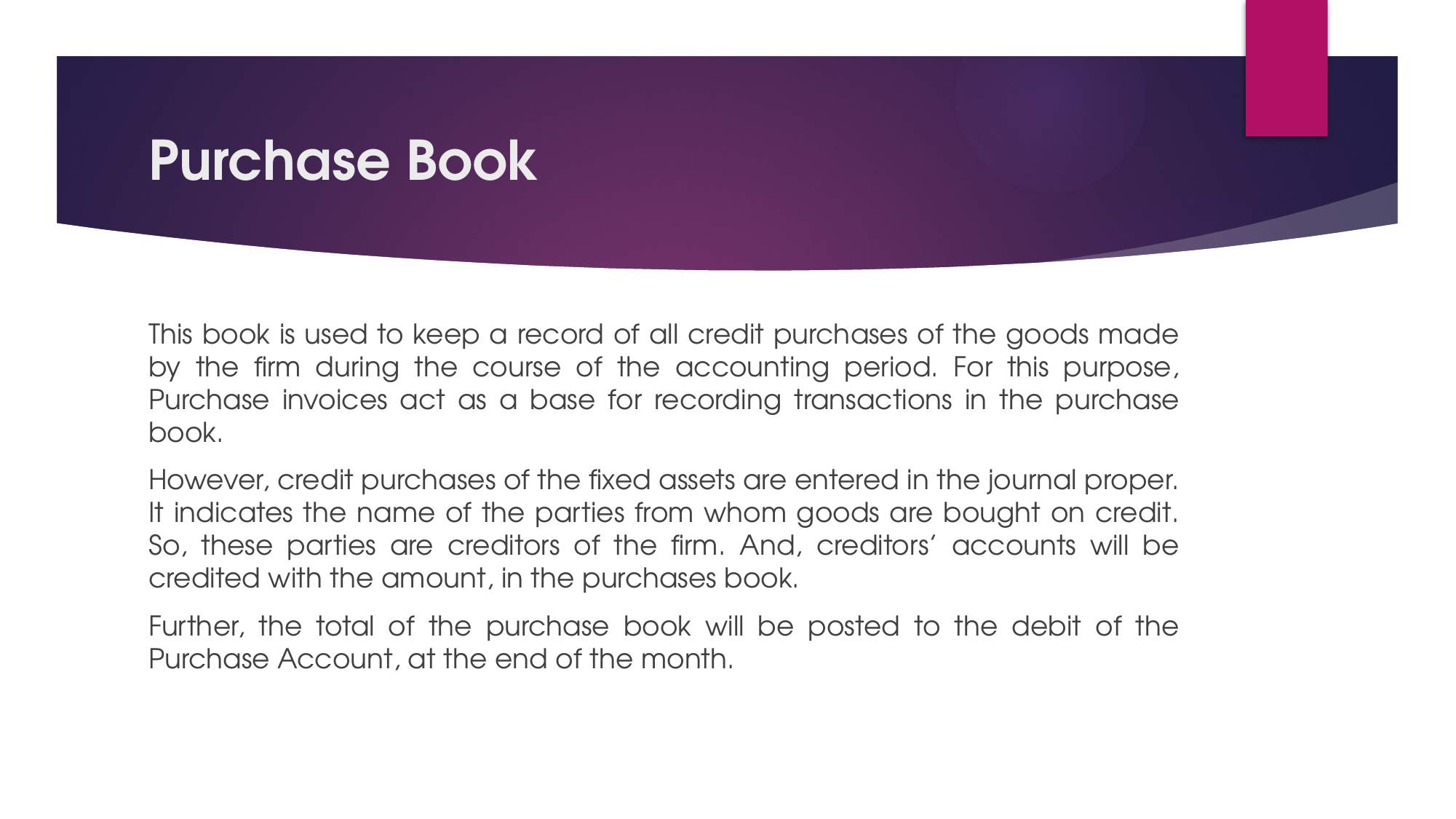

# Purchase Book
This book is used to keep a record of all credit purchases of the goods made by the firm during the course of the accounting period. For this purpose, Purchase invoices act as a base for recording transactions in the purchase book.
However, credit purchases of the fixed assets are entered in the journal proper. It indicates the name of the parties from whom goods are bought on credit. So, these parties are creditors of the firm. And, creditors’ accounts will be credited with the amount, in the purchases book.
Further, the total of the purchase book will be posted to the debit of the Purchase Account, at the end of the month.